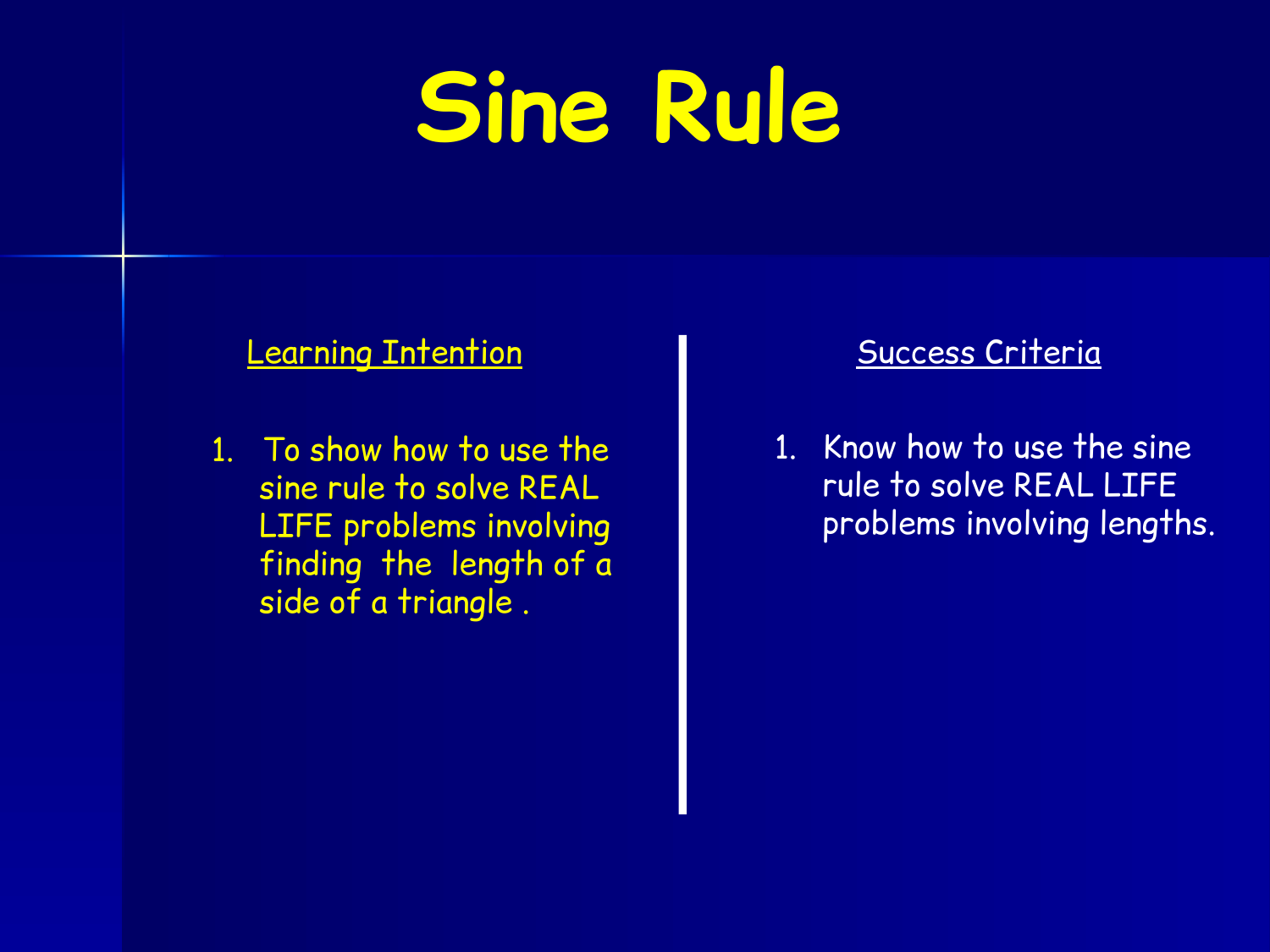

Sine Rule
Learning Intention
Success Criteria

Know how to use the sine rule to solve REAL LIFE problems involving lengths.
1.   To show how to use the sine rule to solve REAL LIFE problems involving finding  the  length of a side of a triangle .